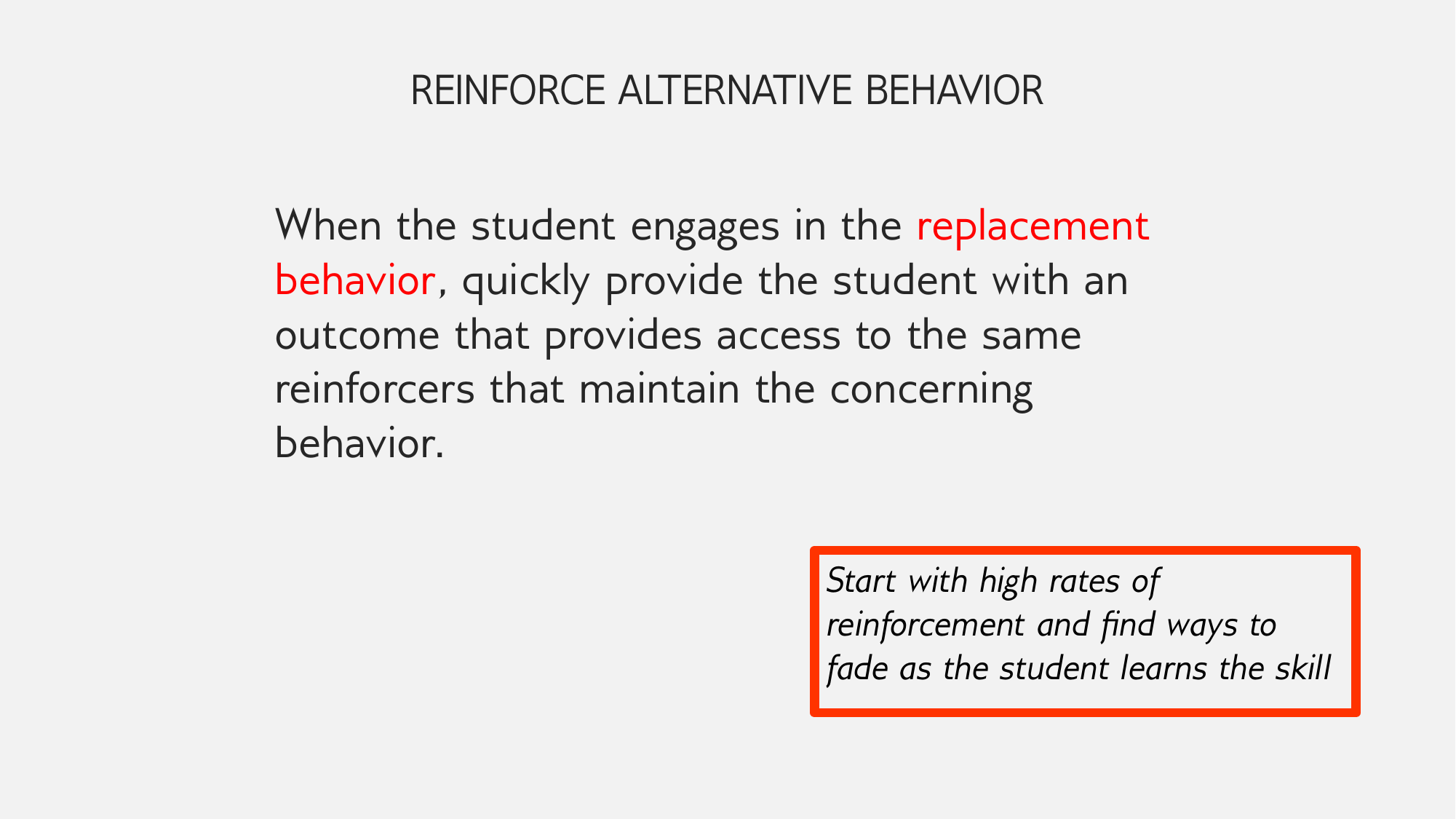

# REINFORCE ALTERNATIVE BEHAVIOR
When the student engages in the replacement behavior, quickly provide the student with an outcome that provides access to the same reinforcers that maintain the concerning behavior.

Start with high rates of reinforcement and find ways to fade as the student learns the skill